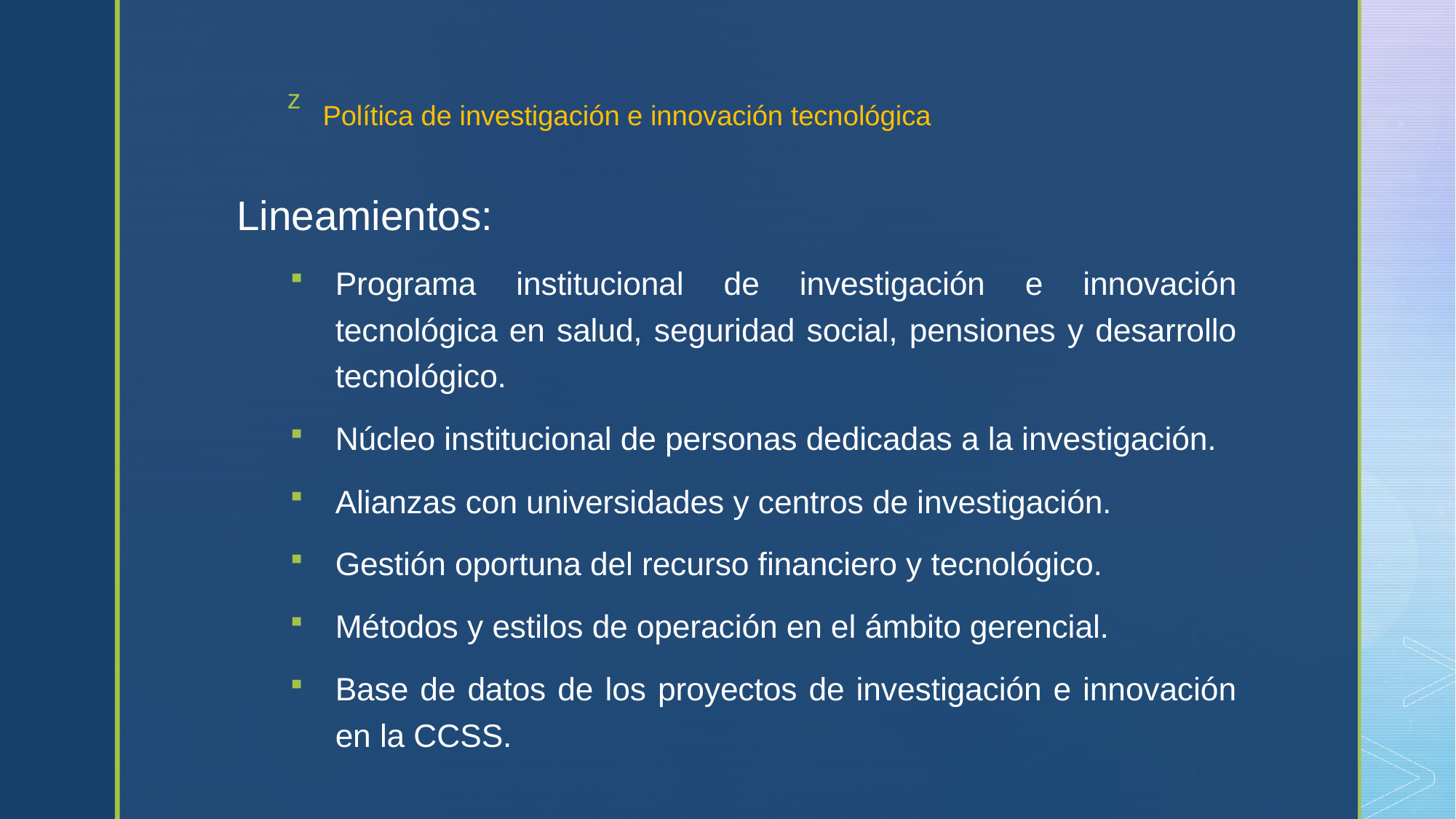

# Política de investigación e innovación tecnológica
Lineamientos:
Programa institucional de investigación e innovación tecnológica en salud, seguridad social, pensiones y desarrollo tecnológico.
Núcleo institucional de personas dedicadas a la investigación.
Alianzas con universidades y centros de investigación.
Gestión oportuna del recurso financiero y tecnológico.
Métodos y estilos de operación en el ámbito gerencial.
Base de datos de los proyectos de investigación e innovación en la CCSS.